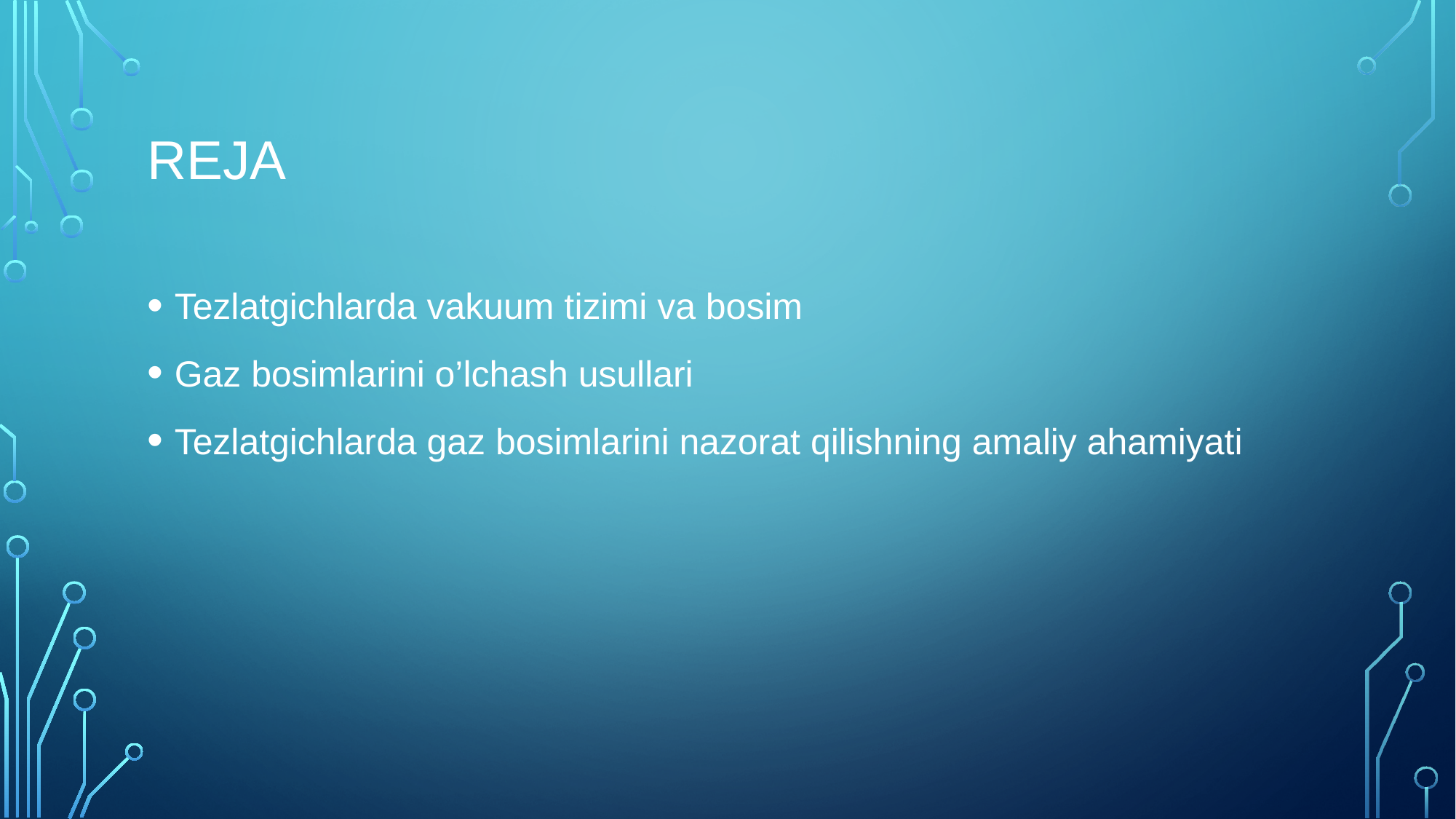

# reja
Tezlatgichlarda vakuum tizimi va bosim
Gaz bosimlarini o’lchash usullari
Tezlatgichlarda gaz bosimlarini nazorat qilishning amaliy ahamiyati